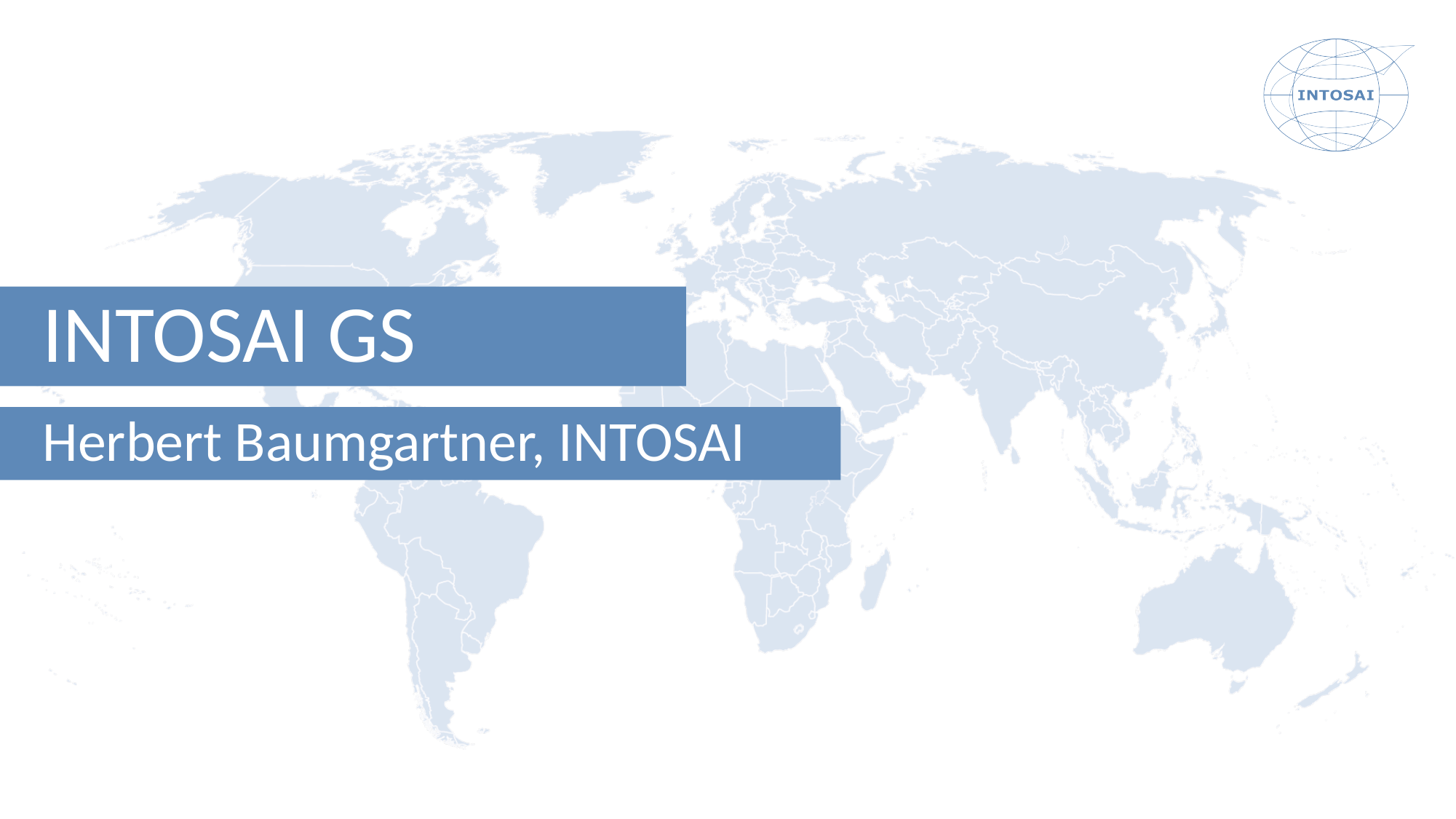

INTOSAI GS update
Herbert Baumgartner, INTOSAI GS